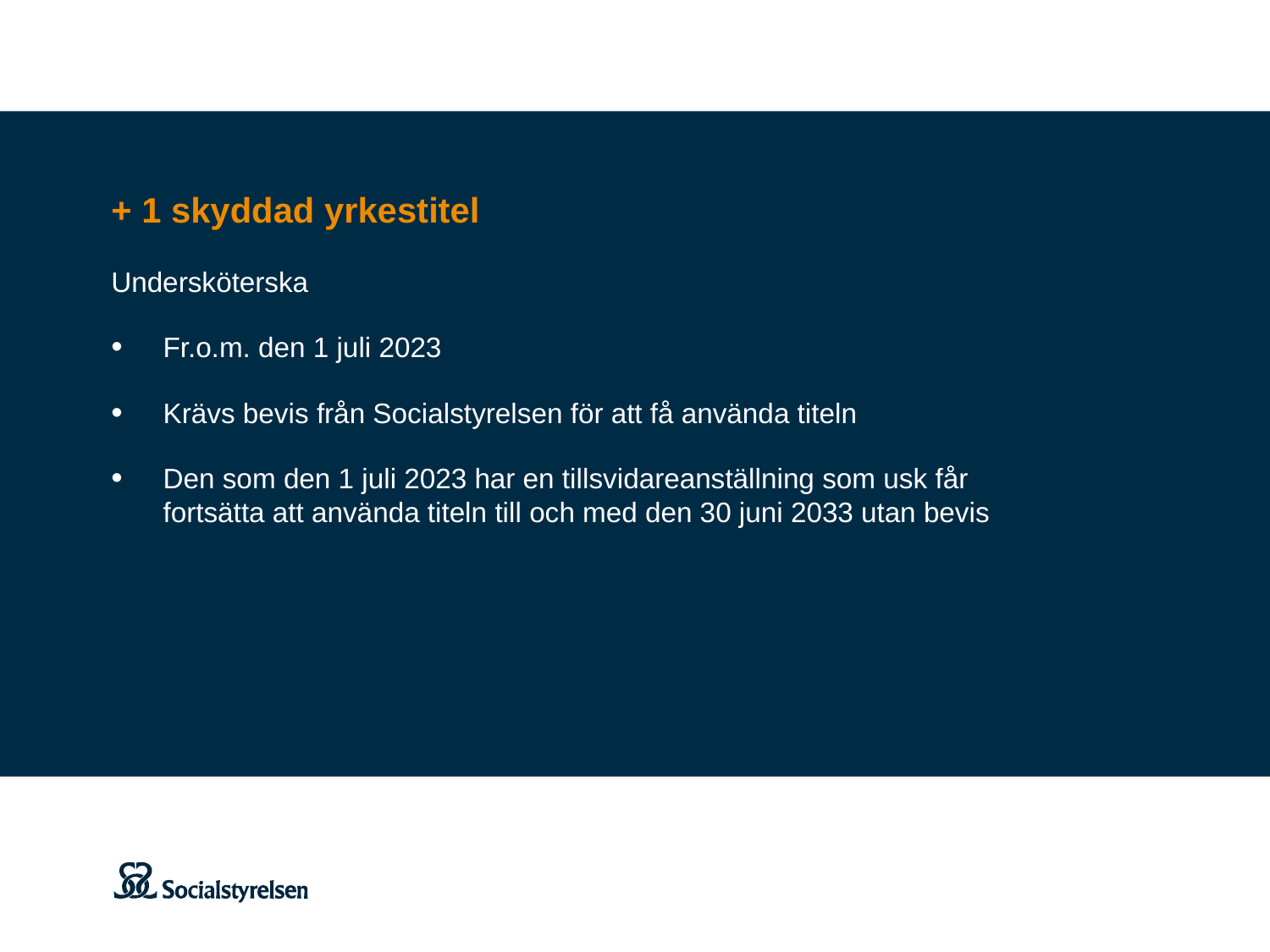

+ 1 skyddad yrkestitel
Undersköterska
Fr.o.m. den 1 juli 2023
Krävs bevis från Socialstyrelsen för att få använda titeln
Den som den 1 juli 2023 har en tillsvidareanställning som usk får fortsätta att använda titeln till och med den 30 juni 2033 utan bevis